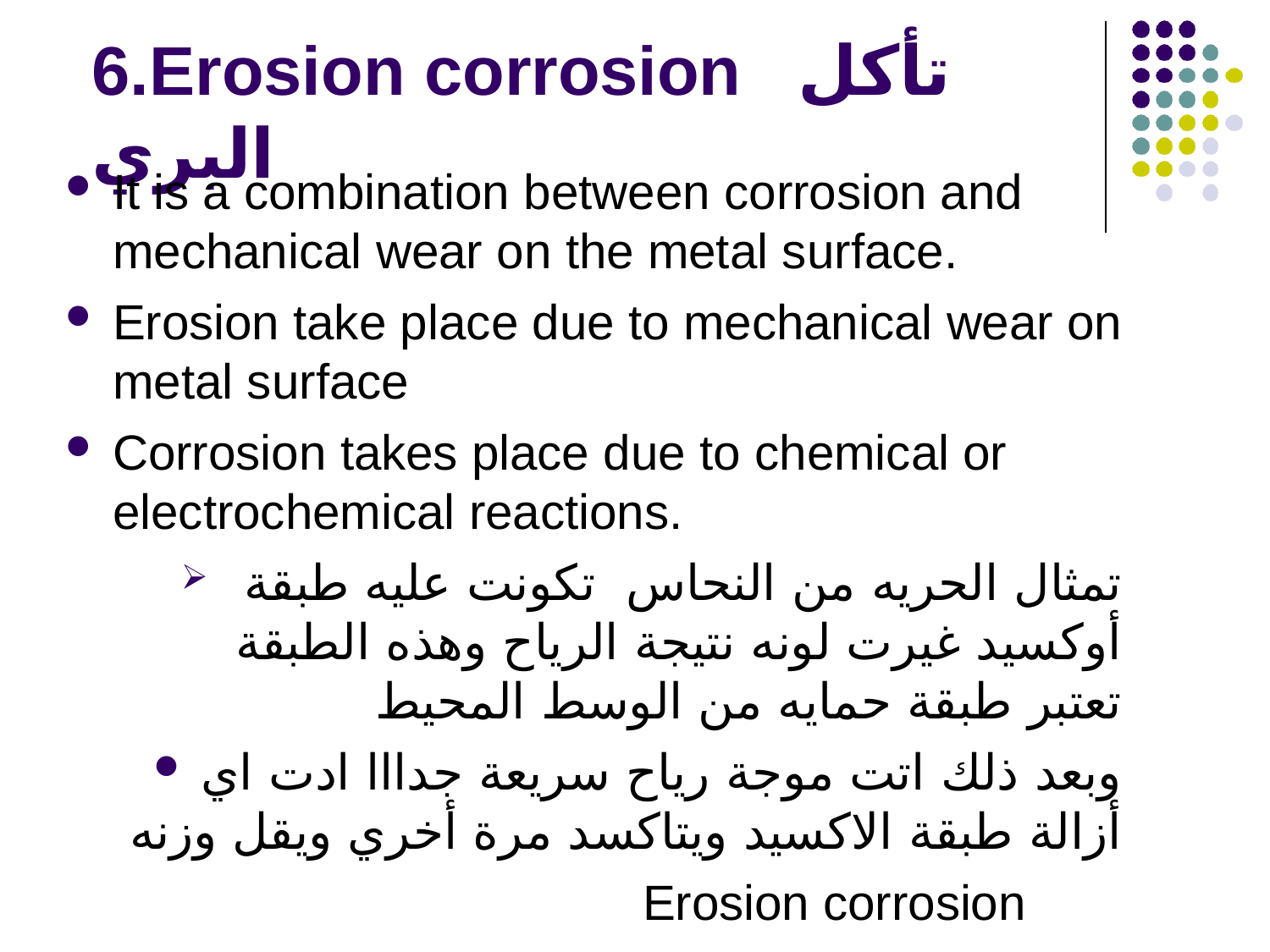

# 6.Erosion corrosion   تأكل البري
It is a combination between corrosion and  mechanical wear on the metal surface.
Erosion take place due to mechanical wear on  metal surface
Corrosion takes place due to chemical or  electrochemical reactions.
تمثال الحريه من النحاس  تكونت عليه طبقة أوكسيد غيرت لونه نتيجة الرياح وهذه الطبقة تعتبر طبقة حمايه من الوسط المحيط
وبعد ذلك اتت موجة رياح سريعة جدااا ادت اي أزالة طبقة الاكسيد ويتاكسد مرة أخري ويقل وزنه
Erosion corrosion